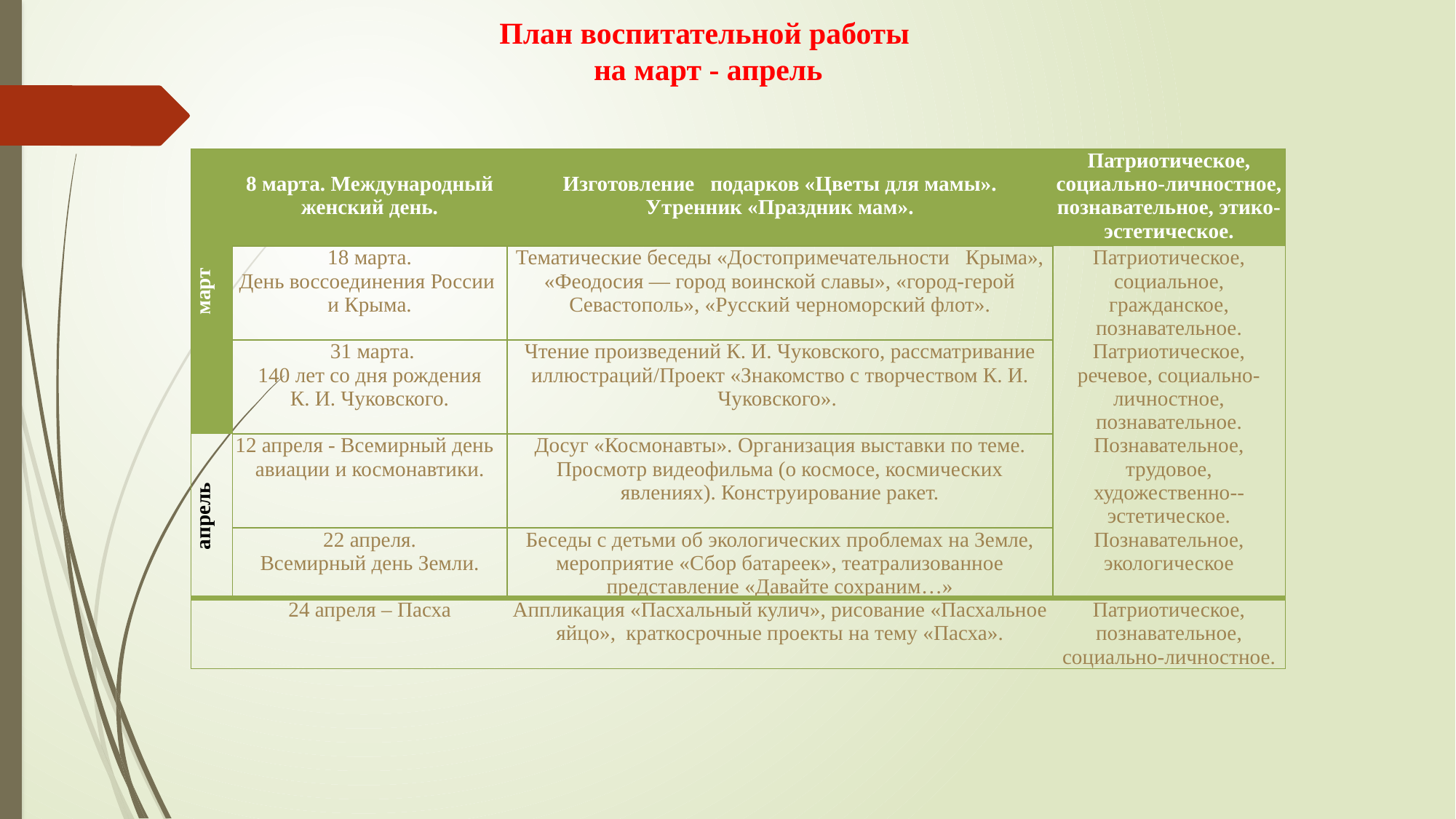

План воспитательной работы
 на март - апрель
| март | 8 марта. Международный женский день. | Изготовление подарков «Цветы для мамы». Утренник «Праздник мам». | Патриотическое, социально-личностное, познавательное, этико-эстетическое. |
| --- | --- | --- | --- |
|  | 18 марта. День воссоединения России и Крыма. | Тематические беседы «Достопримечательности Крыма», «Феодосия — город воинской славы», «город-герой Севастополь», «Русский черноморский флот». | Патриотическое, социальное, гражданское, познавательное. |
|  | 31 марта. 140 лет со дня рождения К. И. Чуковского. | Чтение произведений К. И. Чуковского, рассматривание иллюстраций/Проект «Знакомство с творчеством К. И. Чуковского». | Патриотическое, речевое, социально-личностное, познавательное. |
| апрель | 12 апреля - Всемирный день авиации и космонавтики. | Досуг «Космонавты». Организация выставки по теме. Просмотр видеофильма (о космосе, космических явлениях). Конструирование ракет. | Познавательное, трудовое, художественно--эстетическое. |
|  | 22 апреля. Всемирный день Земли. | Беседы с детьми об экологических проблемах на Земле, мероприятие «Сбор батареек», театрализованное представление «Давайте сохраним…» | Познавательное, экологическое |
|  | 24 апреля – Пасха | Аппликация «Пасхальный кулич», рисование «Пасхальное яйцо», краткосрочные проекты на тему «Пасха». | Патриотическое, познавательное, социально-личностное. |